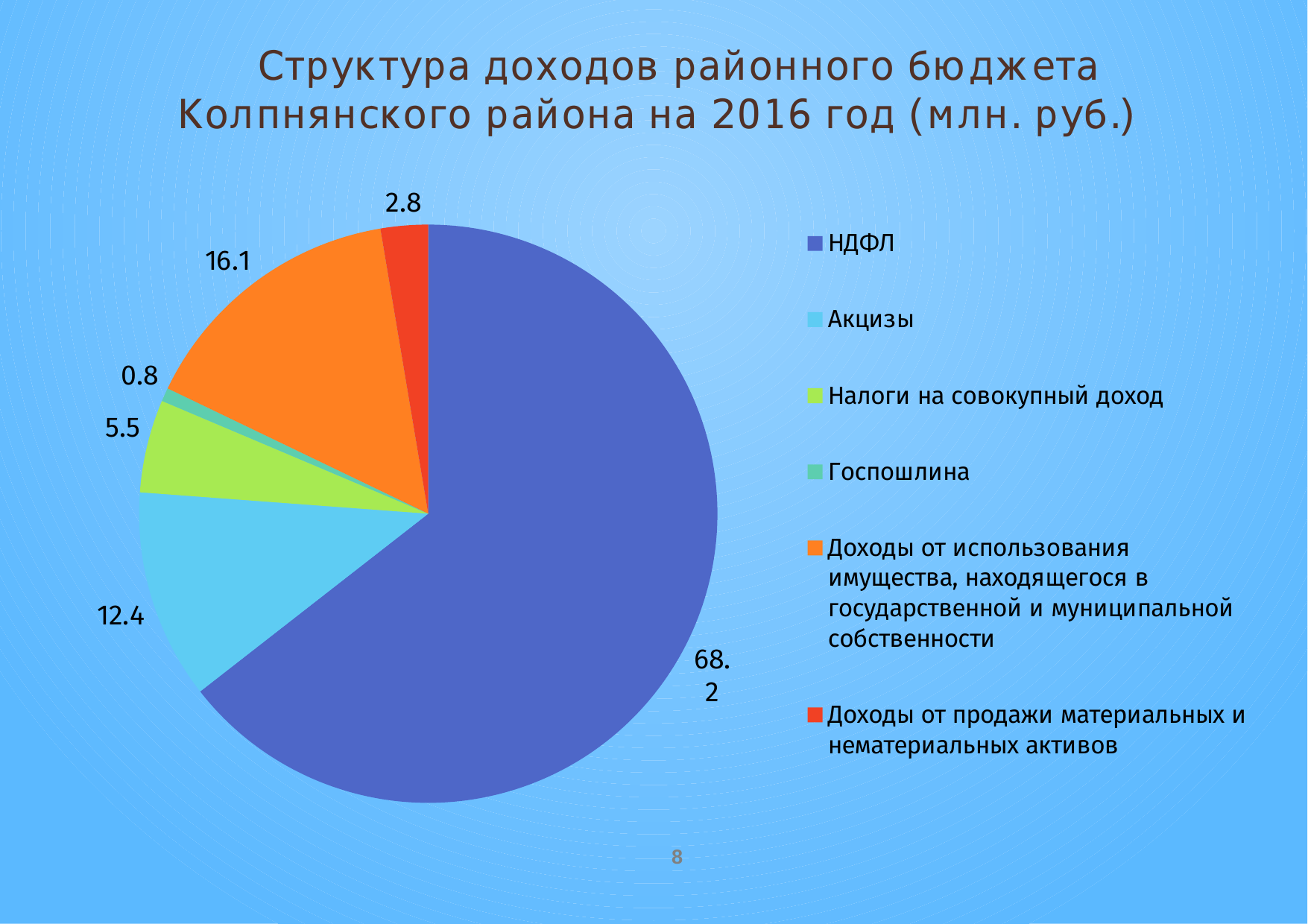

Структура доходов районного бюджета Колпнянского района на 2016 год (млн. руб.)

### Chart

| Category | Продажи |
|---|---|
| НДФЛ | 68.2 |
| Акцизы | 12.4 |
| Налоги на совокупный доход | 5.5 |
| Госпошлина | 0.8 |
| Доходы от использования имущества, находящегося в государственной и муниципальной собственности | 16.1 |
| Доходы от продажи материальных и нематериальных активов | 2.8 |
8